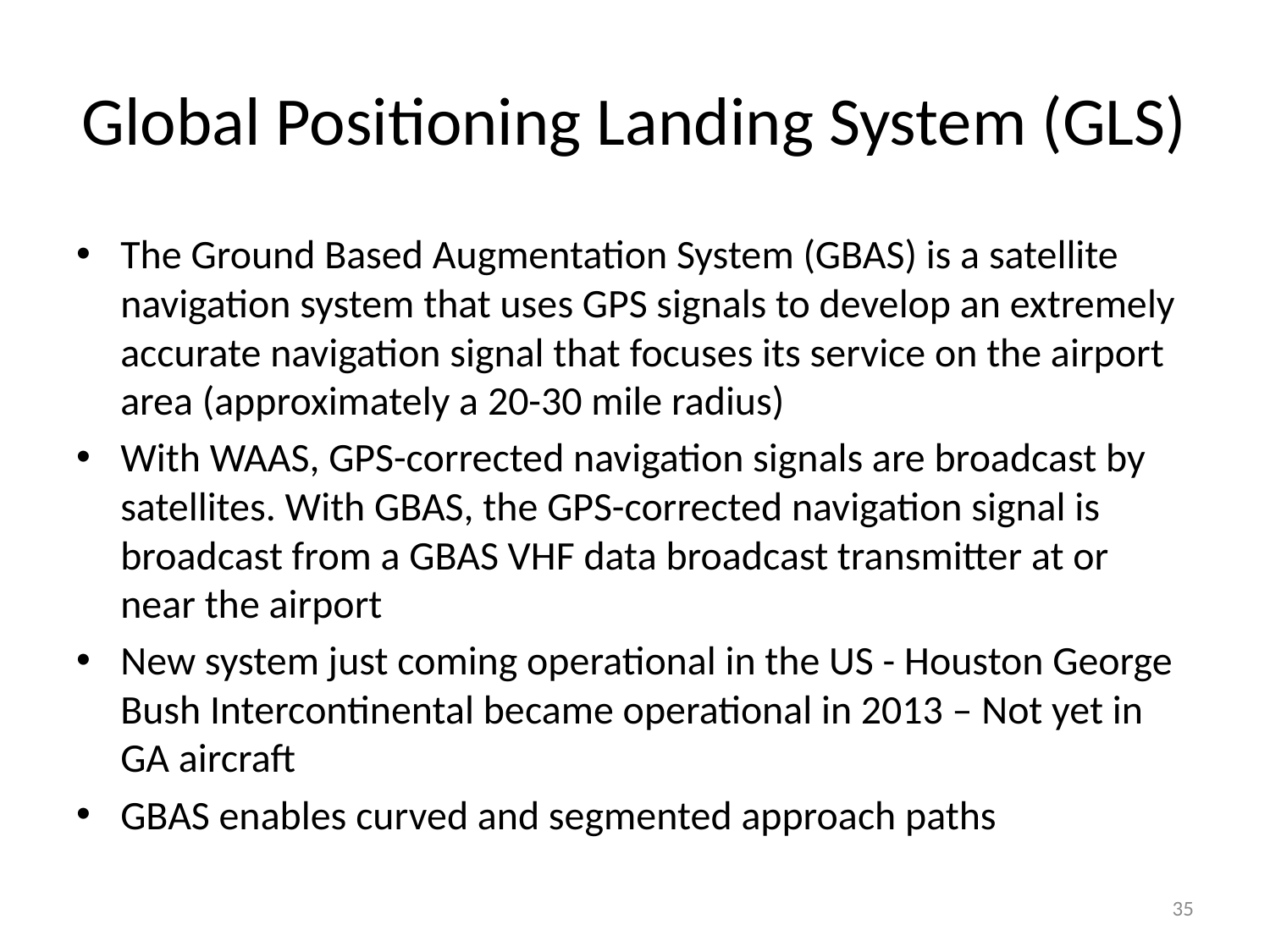

# Global Positioning Landing System (GLS)
The Ground Based Augmentation System (GBAS) is a satellite navigation system that uses GPS signals to develop an extremely accurate navigation signal that focuses its service on the airport area (approximately a 20-30 mile radius)
With WAAS, GPS-corrected navigation signals are broadcast by satellites. With GBAS, the GPS-corrected navigation signal is broadcast from a GBAS VHF data broadcast transmitter at or near the airport
New system just coming operational in the US - Houston George Bush Intercontinental became operational in 2013 – Not yet in GA aircraft
GBAS enables curved and segmented approach paths
35